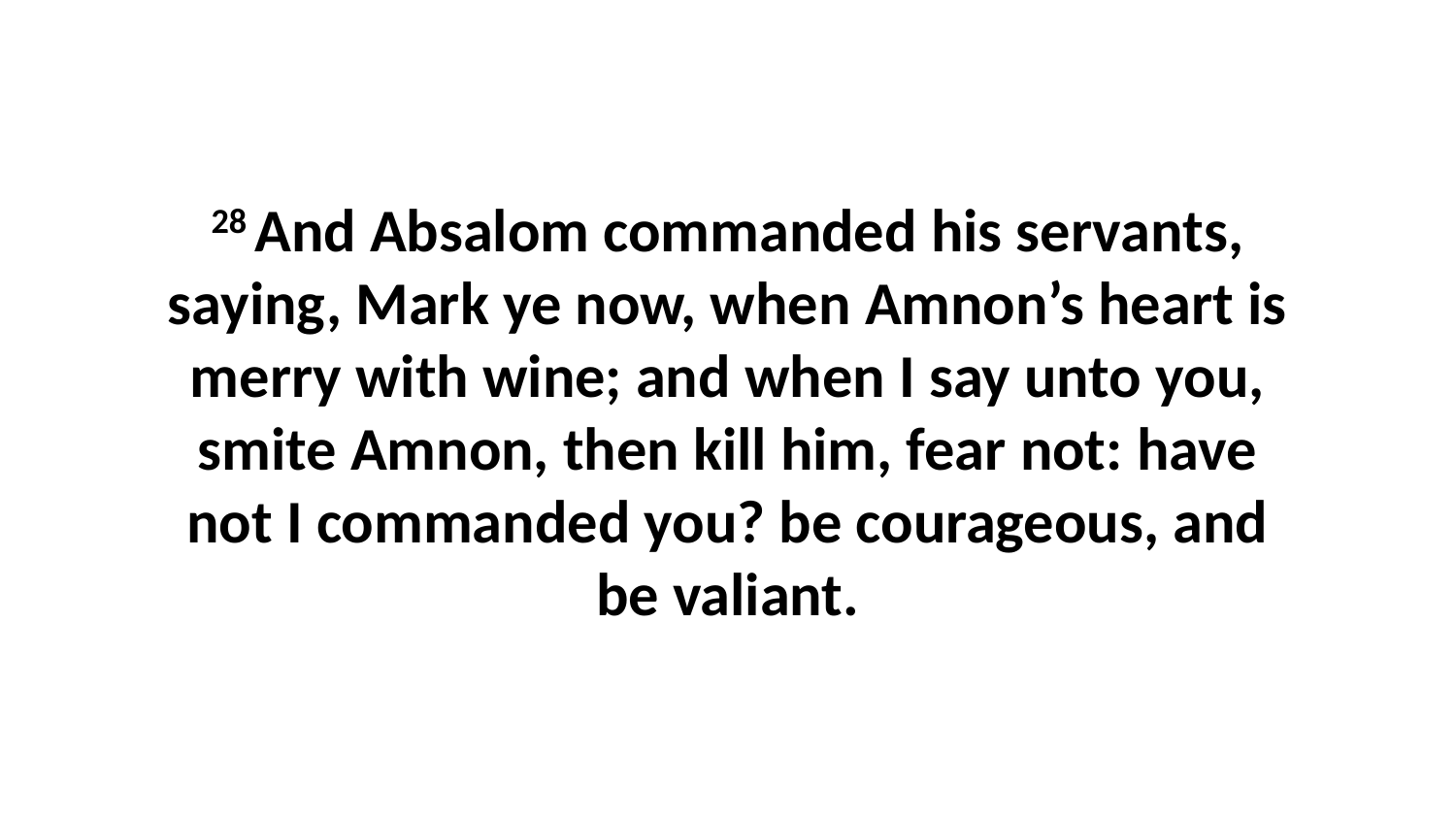

28 And Absalom commanded his servants, saying, Mark ye now, when Amnon’s heart is merry with wine; and when I say unto you, smite Amnon, then kill him, fear not: have not I commanded you? be courageous, and be valiant.